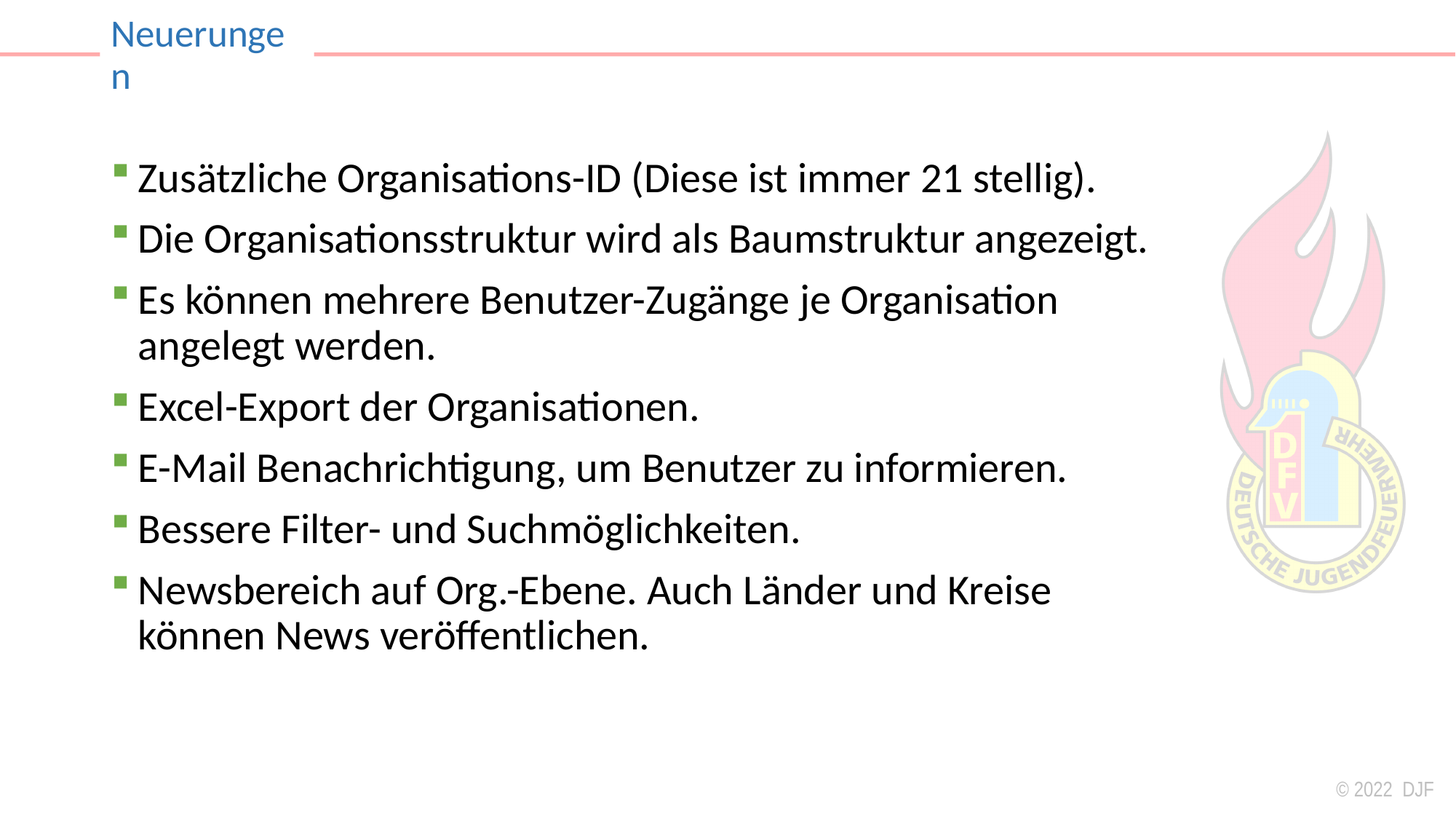

# Neuerungen
Zusätzliche Organisations-ID (Diese ist immer 21 stellig).
Die Organisationsstruktur wird als Baumstruktur angezeigt.
Es können mehrere Benutzer-Zugänge je Organisation angelegt werden.
Excel-Export der Organisationen.
E-Mail Benachrichtigung, um Benutzer zu informieren.
Bessere Filter- und Suchmöglichkeiten.
Newsbereich auf Org.-Ebene. Auch Länder und Kreise können News veröffentlichen.